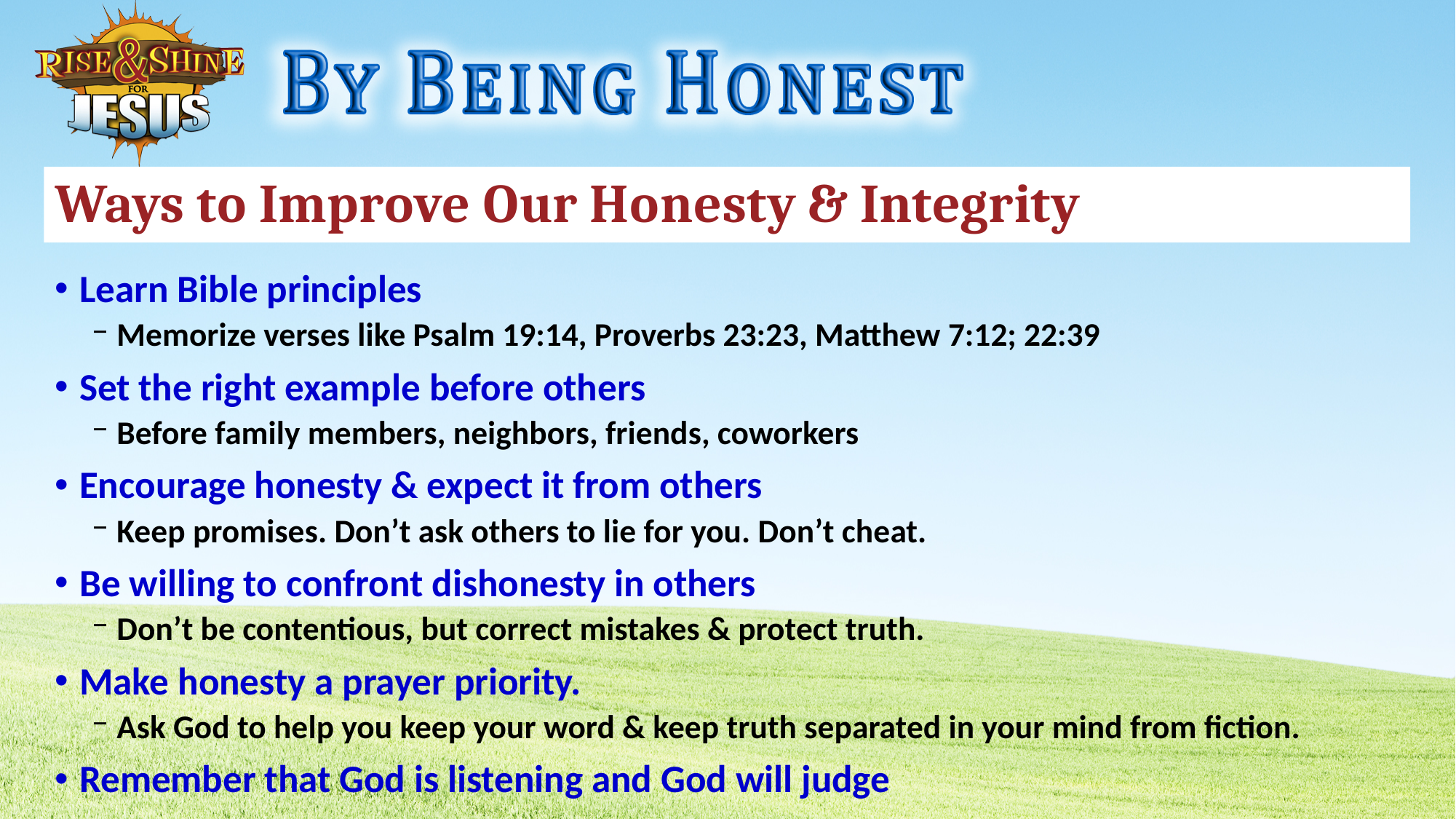

# Ways to Improve Our Honesty & Integrity
Learn Bible principles
Memorize verses like Psalm 19:14, Proverbs 23:23, Matthew 7:12; 22:39
Set the right example before others
Before family members, neighbors, friends, coworkers
Encourage honesty & expect it from others
Keep promises. Don’t ask others to lie for you. Don’t cheat.
Be willing to confront dishonesty in others
Don’t be contentious, but correct mistakes & protect truth.
Make honesty a prayer priority.
Ask God to help you keep your word & keep truth separated in your mind from fiction.
Remember that God is listening and God will judge